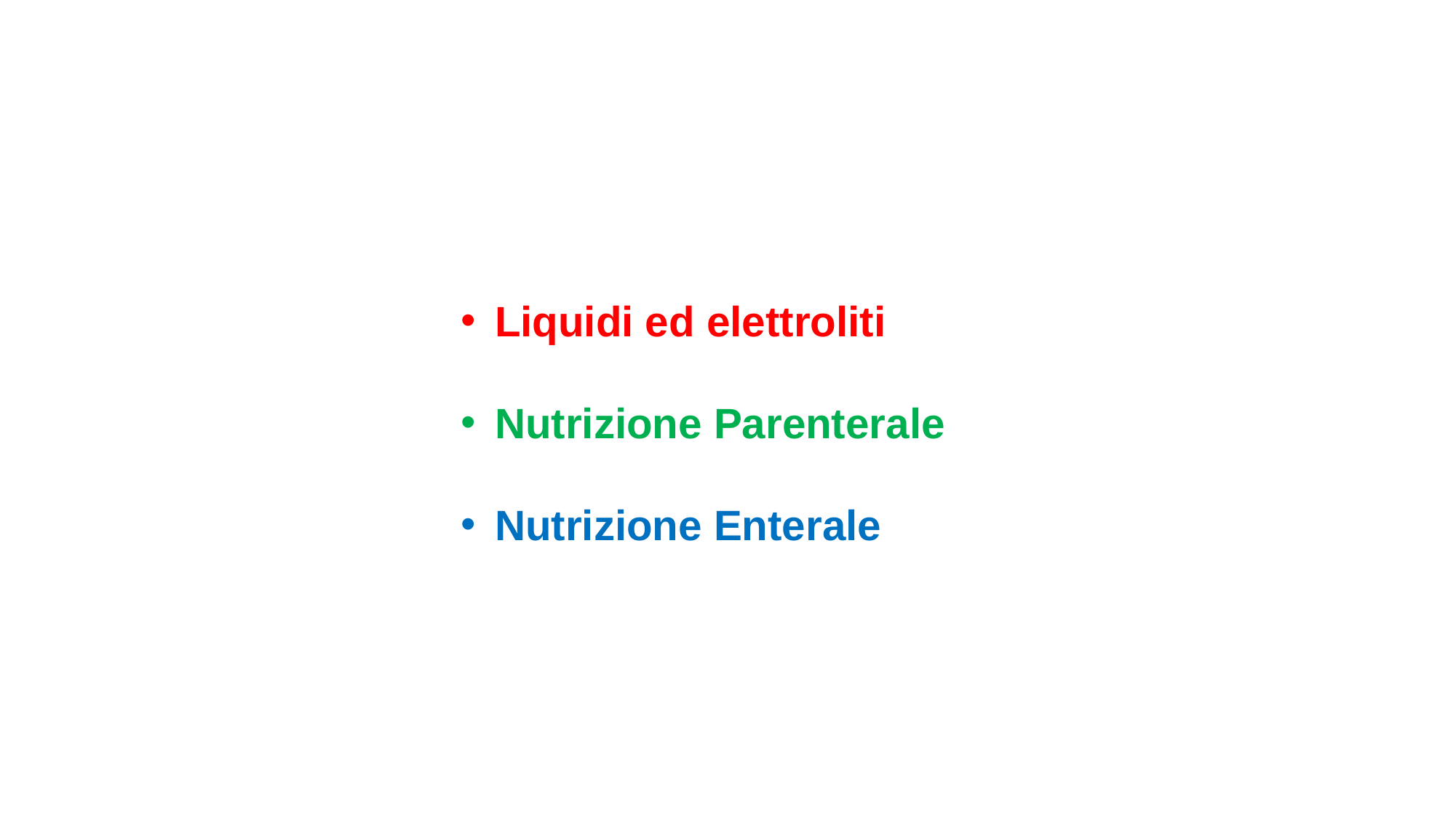

Liquidi ed elettroliti
Nutrizione Parenterale
Nutrizione Enterale